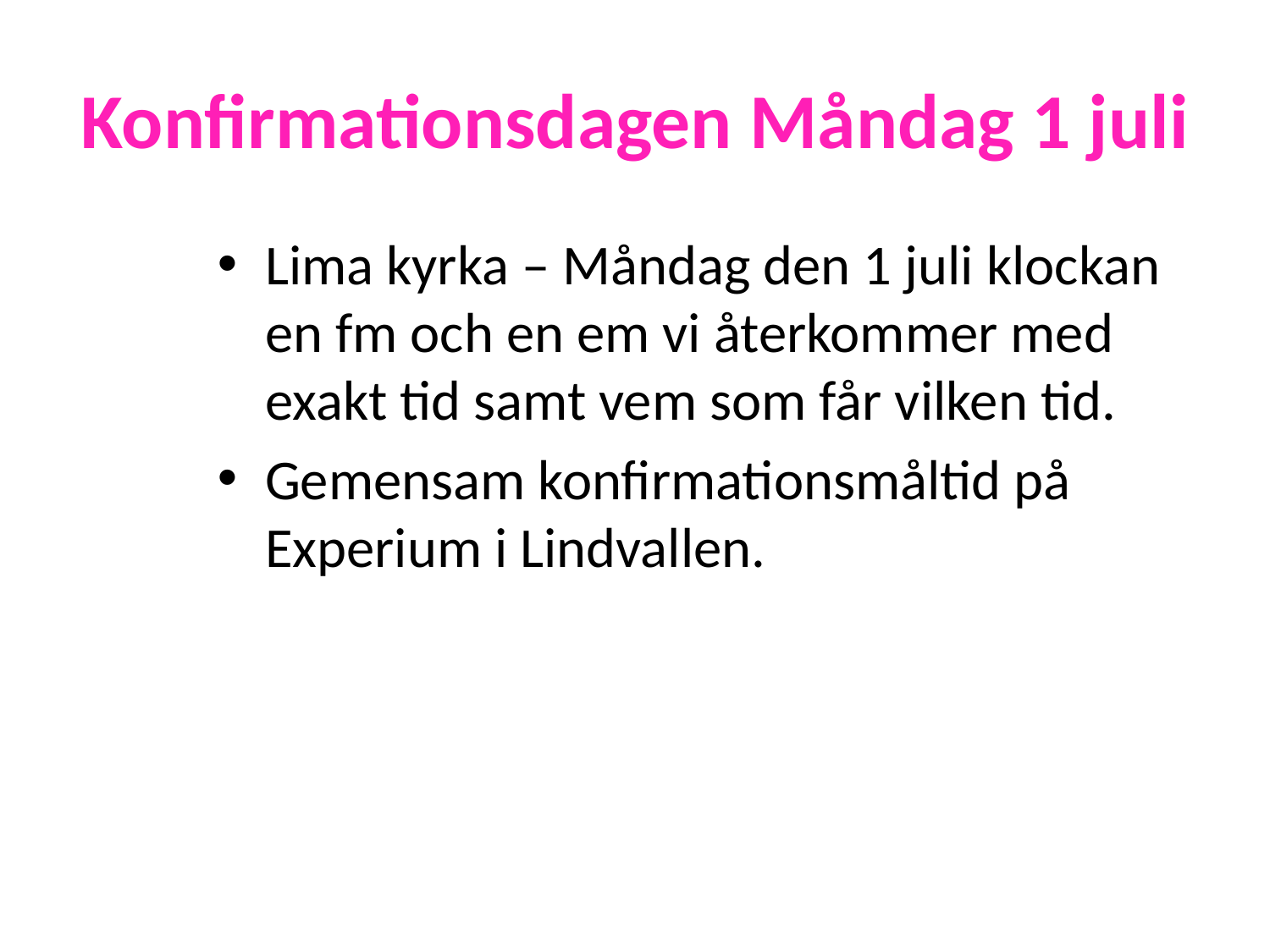

# Konfirmationsdagen Måndag 1 juli
Lima kyrka – Måndag den 1 juli klockan en fm och en em vi återkommer med exakt tid samt vem som får vilken tid.
Gemensam konfirmationsmåltid på Experium i Lindvallen.